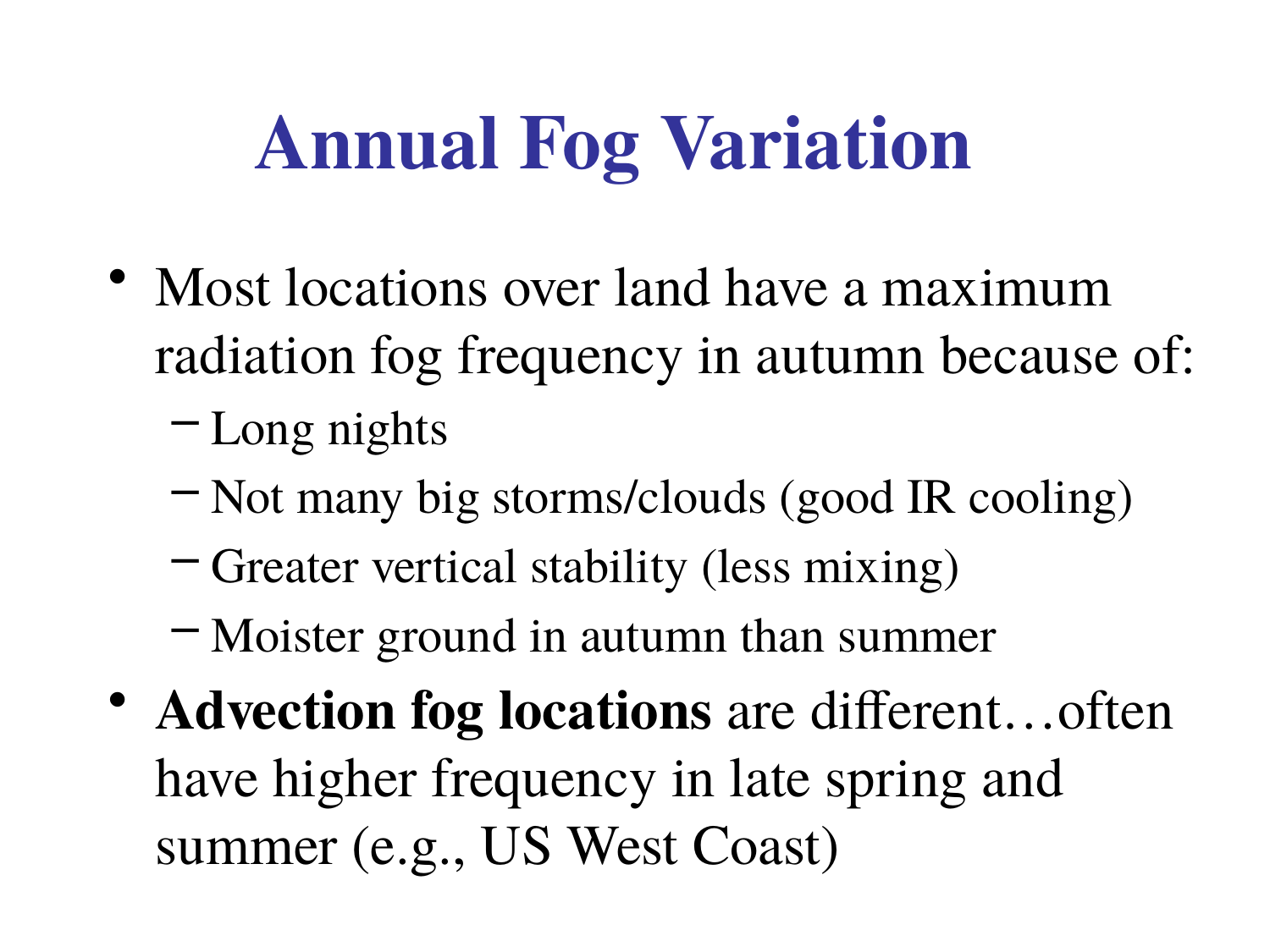

# Annual Fog Variation
Most locations over land have a maximum radiation fog frequency in autumn because of:
Long nights
Not many big storms/clouds (good IR cooling)
Greater vertical stability (less mixing)
Moister ground in autumn than summer
Advection fog locations are different…often have higher frequency in late spring and summer (e.g., US West Coast)